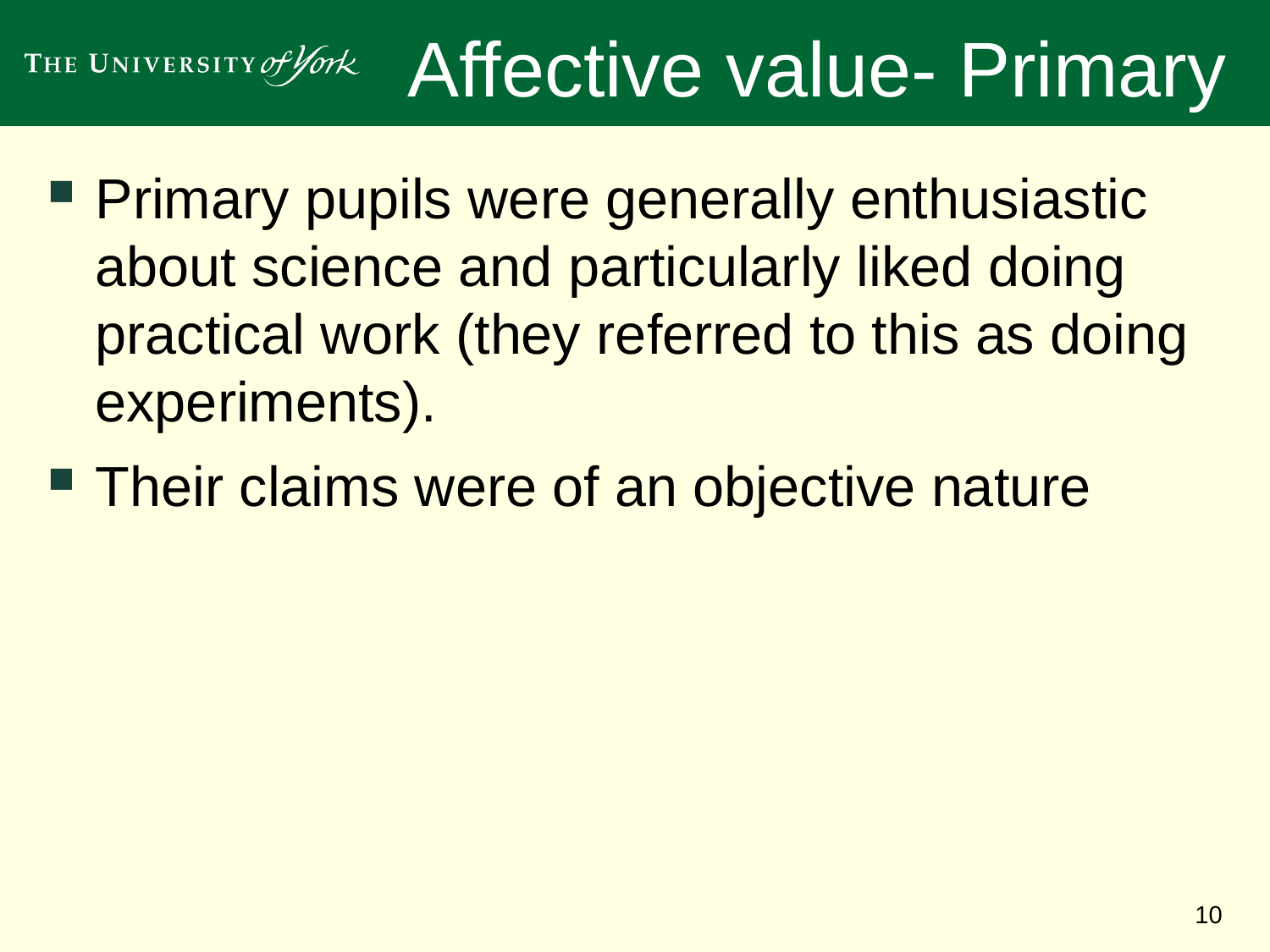

# Affective value- Primary
Primary pupils were generally enthusiastic about science and particularly liked doing practical work (they referred to this as doing experiments).
Their claims were of an objective nature
10